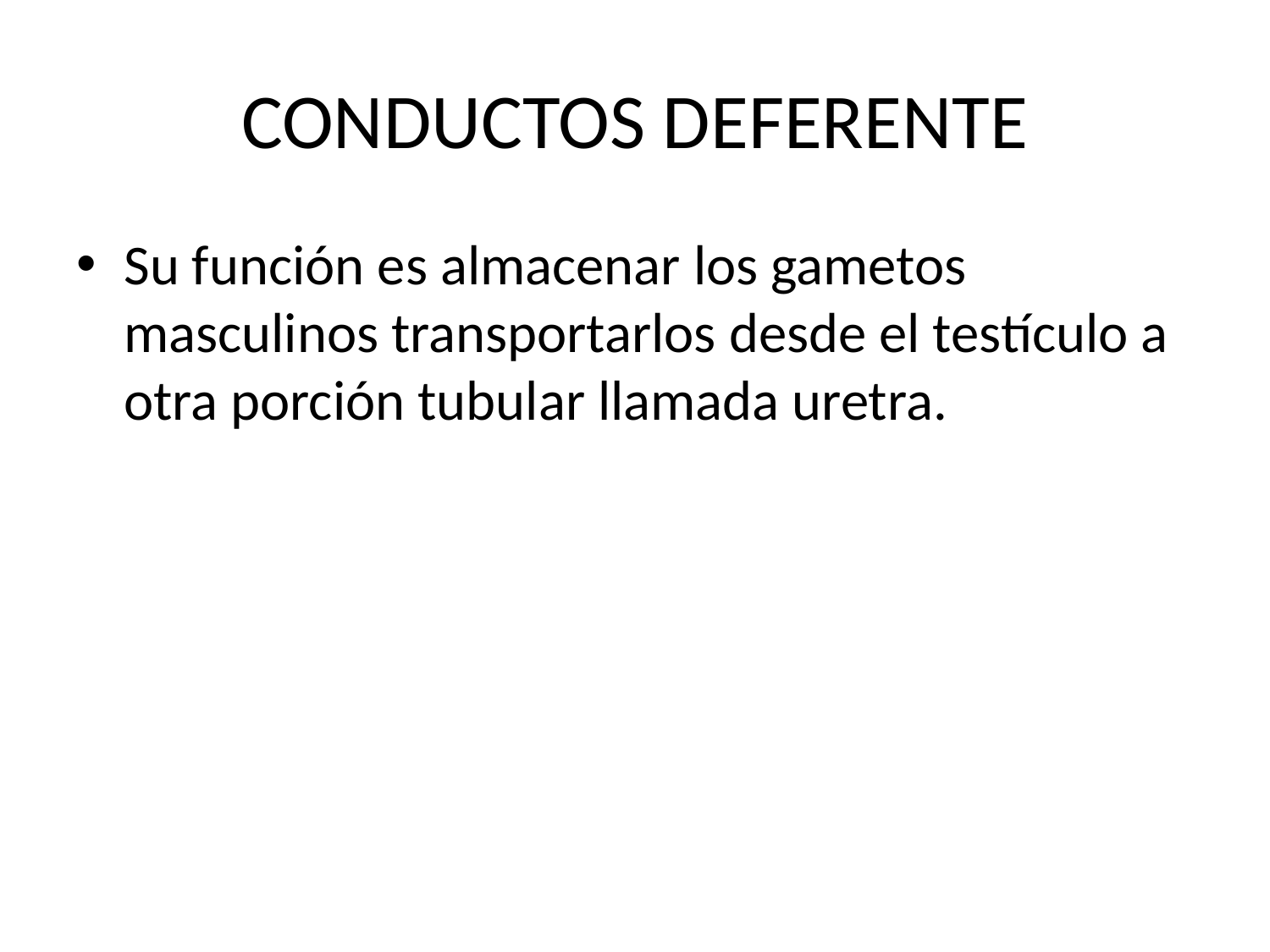

# CONDUCTOS DEFERENTE
Su función es almacenar los gametos masculinos transportarlos desde el testículo a otra porción tubular llamada uretra.